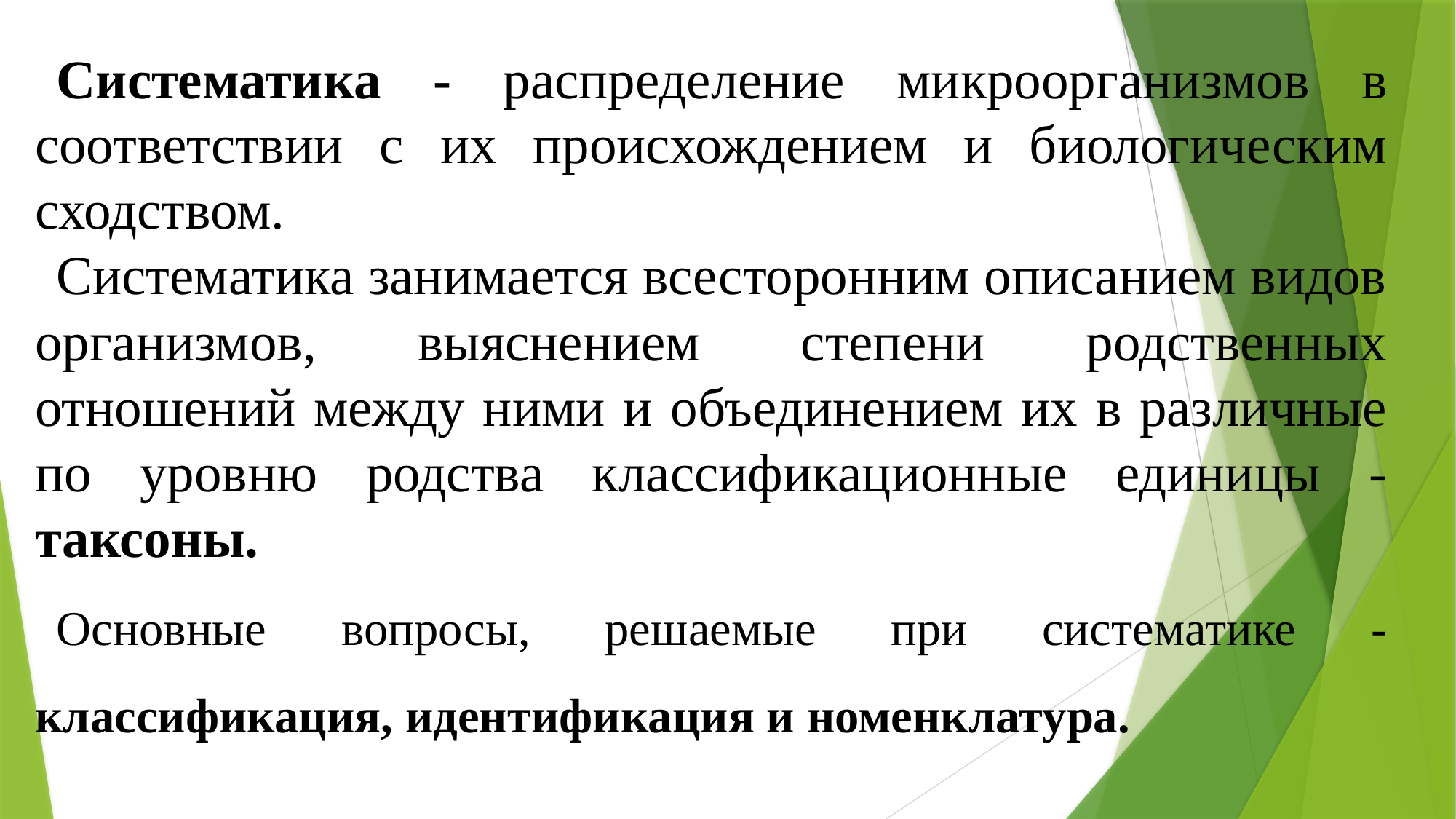

Систематика - распределение микроорганизмов в соответствии с их происхождением и биологическим сходством.
Систематика занимается всесторонним описанием видов организмов, выяснением степени родственных отношений между ними и объединением их в различные по уровню родства классификационные единицы - таксоны.
Основные вопросы, решаемые при систематике - классификация, идентификация и номенклатура.